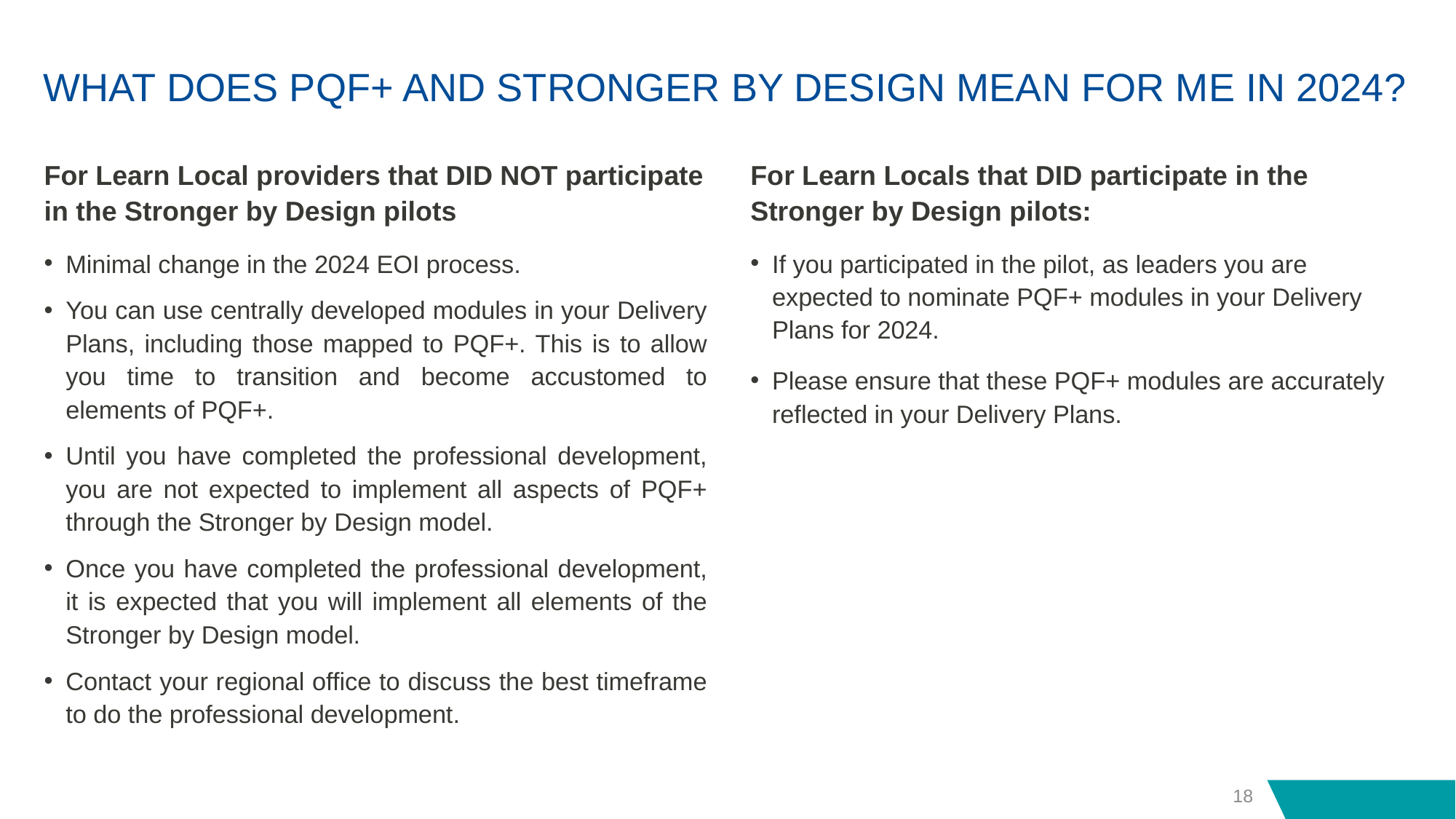

WHAT DOES PQF+ AND STRONGER BY DESIGN MEAN FOR ME IN 2024?
For Learn Local providers that DID NOT participate in the Stronger by Design pilots
Minimal change in the 2024 EOI process.
You can use centrally developed modules in your Delivery Plans, including those mapped to PQF+. This is to allow you time to transition and become accustomed to elements of PQF+.
Until you have completed the professional development, you are not expected to implement all aspects of PQF+ through the Stronger by Design model.
Once you have completed the professional development, it is expected that you will implement all elements of the Stronger by Design model.
Contact your regional office to discuss the best timeframe to do the professional development.

For Learn Locals that DID participate in the Stronger by Design pilots:
If you participated in the pilot, as leaders you are expected to nominate PQF+ modules in your Delivery Plans for 2024.
Please ensure that these PQF+ modules are accurately reflected in your Delivery Plans.

18